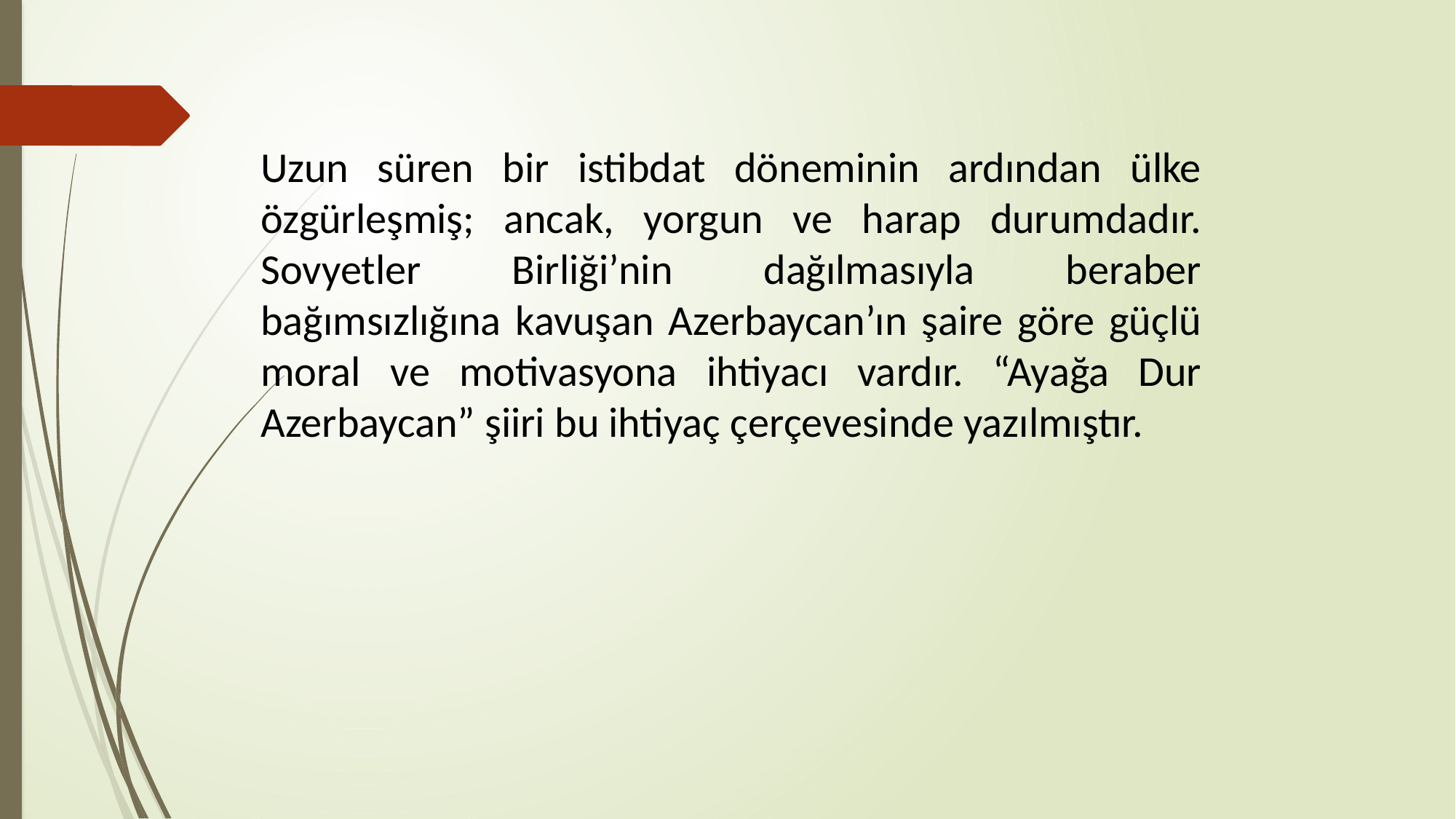

Uzun süren bir istibdat döneminin ardından ülke özgürleşmiş; ancak, yorgun ve harap durumdadır. Sovyetler Birliği’nin dağılmasıyla beraber bağımsızlığına kavuşan Azerbaycan’ın şaire göre güçlü moral ve motivasyona ihtiyacı vardır. “Ayağa Dur Azerbaycan” şiiri bu ihtiyaç çerçevesinde yazılmıştır.